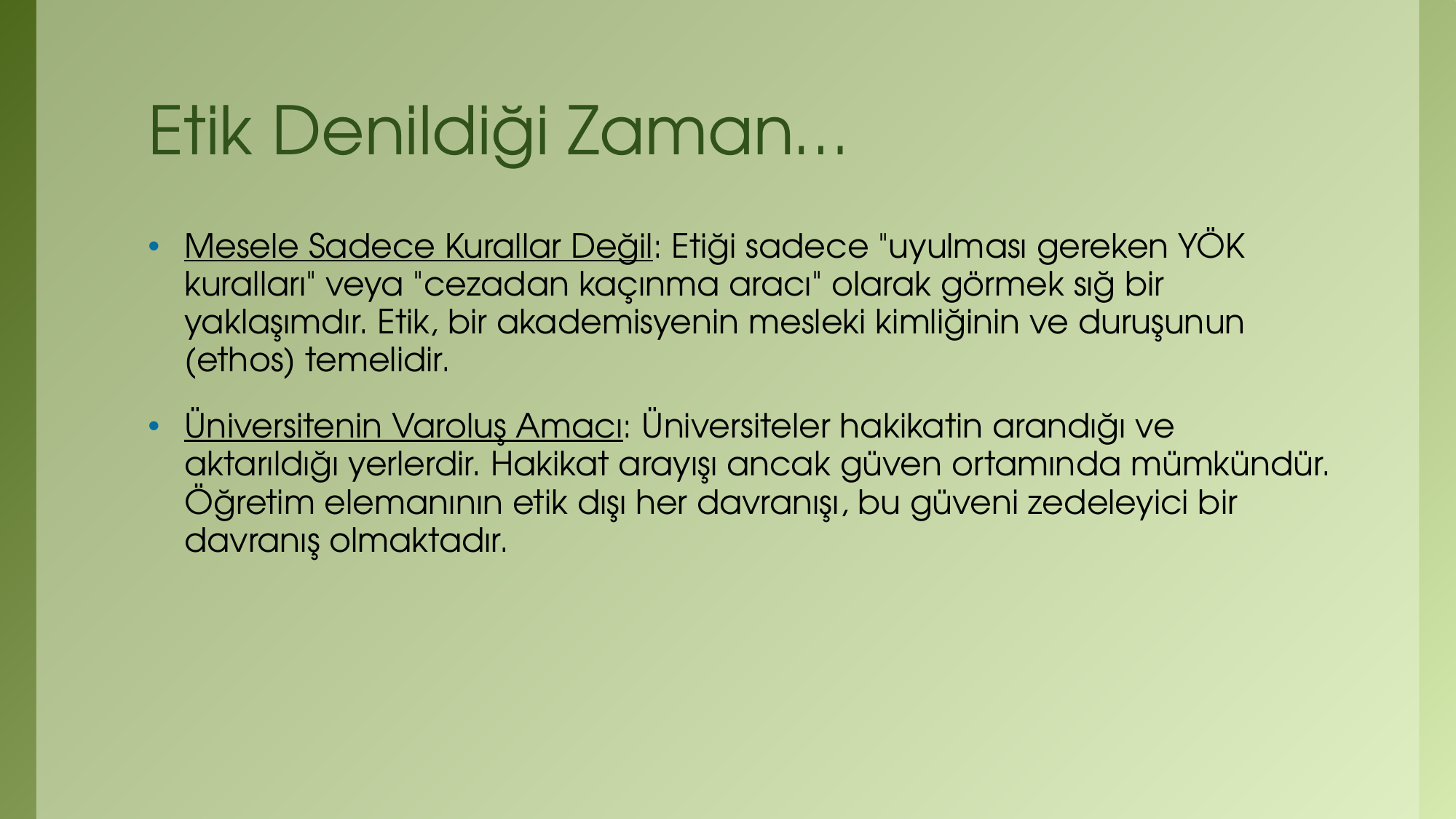

# Etik Denildiği Zaman…
Mesele Sadece Kurallar Değil: Etiği sadece "uyulması gereken YÖK kuralları" veya "cezadan kaçınma aracı" olarak görmek sığ bir yaklaşımdır. Etik, bir akademisyenin mesleki kimliğinin ve duruşunun (ethos) temelidir.
Üniversitenin Varoluş Amacı: Üniversiteler hakikatin arandığı ve aktarıldığı yerlerdir. Hakikat arayışı ancak güven ortamında mümkündür. Öğretim elemanının etik dışı her davranışı, bu güveni zedeleyici bir davranış olmaktadır.